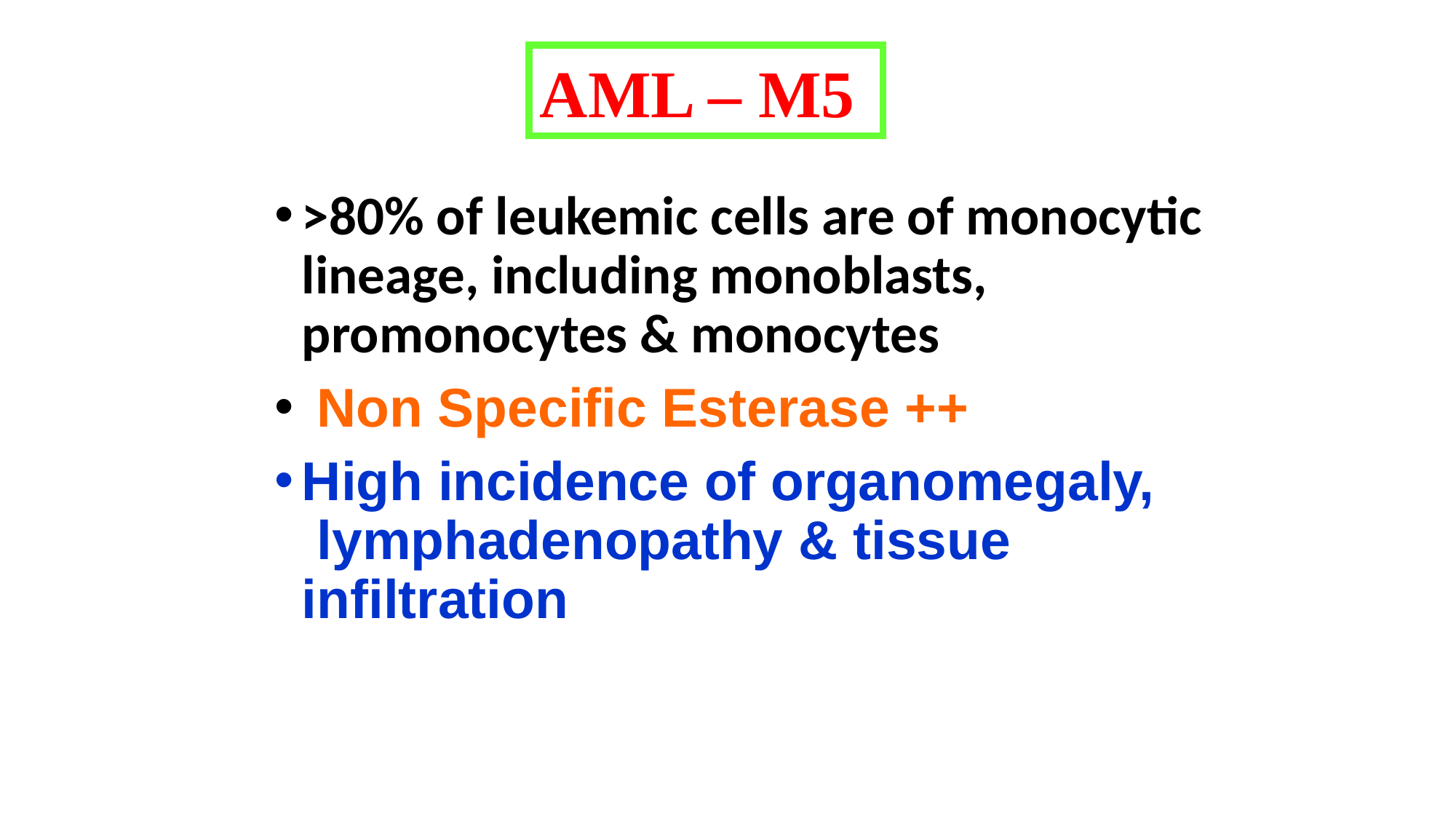

AML – M5
>80% of leukemic cells are of monocytic lineage, including monoblasts, promonocytes & monocytes
 Non Specific Esterase ++
High incidence of organomegaly,      lymphadenopathy & tissue infiltration